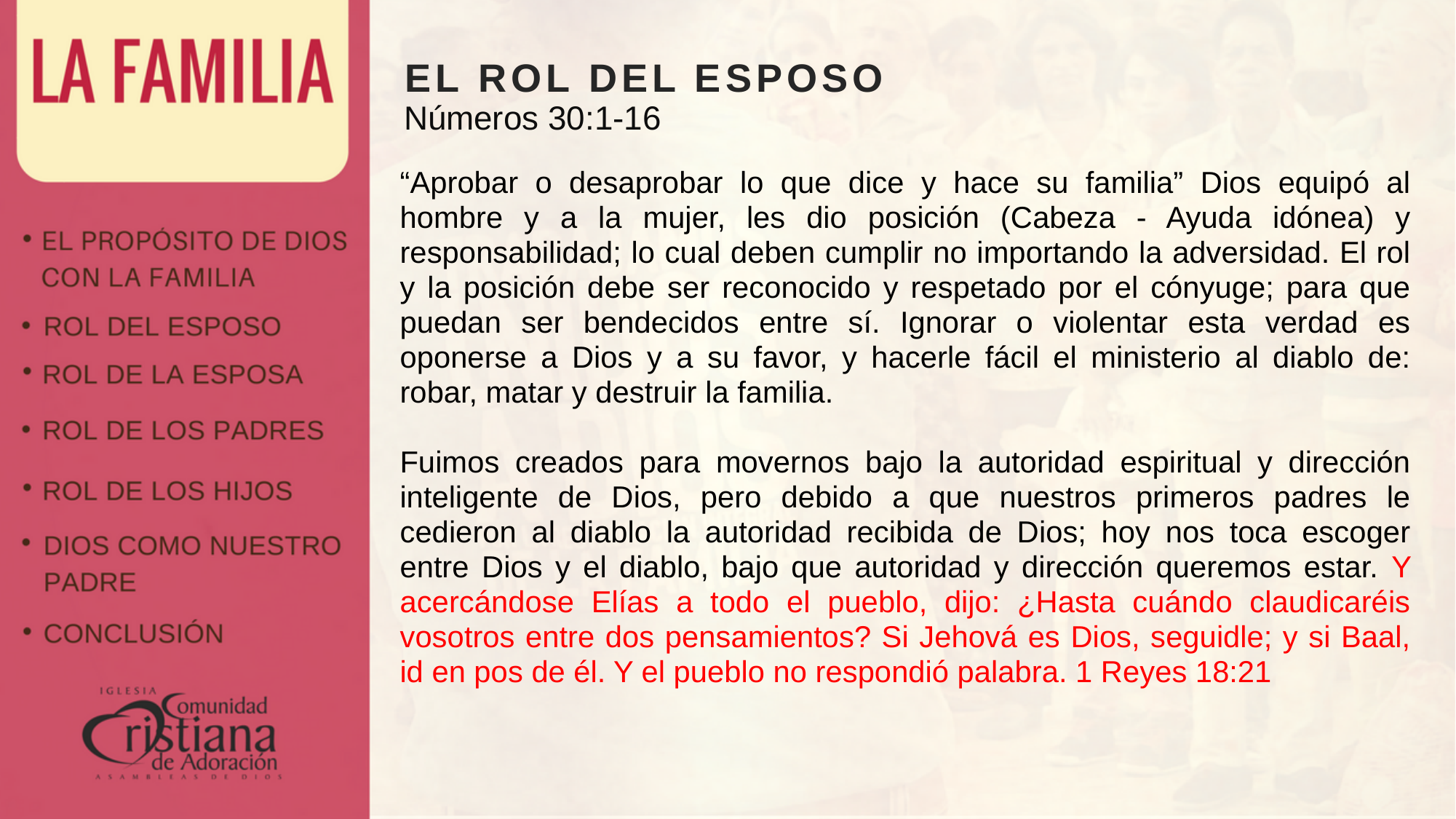

EL ROL DEL ESPOSO

Números 30:1-16

“Aprobar o desaprobar lo que dice y hace su familia” Dios equipó al hombre y a la mujer, les dio posición (Cabeza - Ayuda idónea) y responsabilidad; lo cual deben cumplir no importando la adversidad. El rol y la posición debe ser reconocido y respetado por el cónyuge; para que puedan ser bendecidos entre sí. Ignorar o violentar esta verdad es oponerse a Dios y a su favor, y hacerle fácil el ministerio al diablo de: robar, matar y destruir la familia.

Fuimos creados para movernos bajo la autoridad espiritual y dirección inteligente de Dios, pero debido a que nuestros primeros padres le cedieron al diablo la autoridad recibida de Dios; hoy nos toca escoger entre Dios y el diablo, bajo que autoridad y dirección queremos estar. Y acercándose Elías a todo el pueblo, dijo: ¿Hasta cuándo claudicaréis vosotros entre dos pensamientos? Si Jehová es Dios, seguidle; y si Baal, id en pos de él. Y el pueblo no respondió palabra. 1 Reyes 18:21